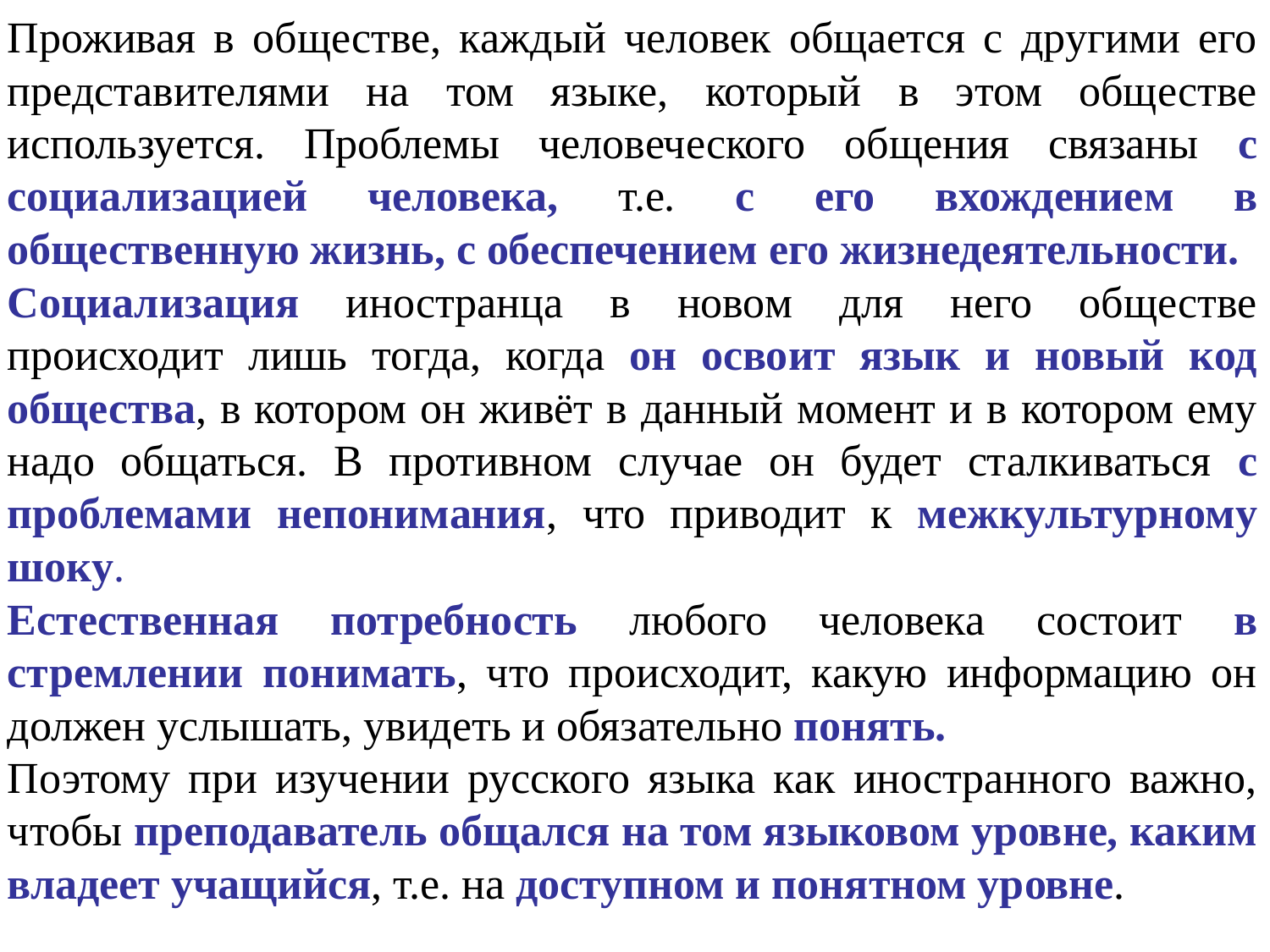

Проживая в обществе, каждый человек общается с другими его представителями на том языке, который в этом обществе используется. Проблемы человеческого общения связаны с социализацией человека, т.е. с его вхождением в общественную жизнь, с обеспечением его жизнедеятельности.
Социализация иностранца в новом для него обществе происходит лишь тогда, когда он освоит язык и новый код общества, в котором он живёт в данный момент и в котором ему надо общаться. В противном случае он будет сталкиваться с проблемами непонимания, что приводит к межкультурному шоку.
Естественная потребность любого человека состоит в стремлении понимать, что происходит, какую информацию он должен услышать, увидеть и обязательно понять.
Поэтому при изучении русского языка как иностранного важно, чтобы преподаватель общался на том языковом уровне, каким владеет учащийся, т.е. на доступном и понятном уровне.